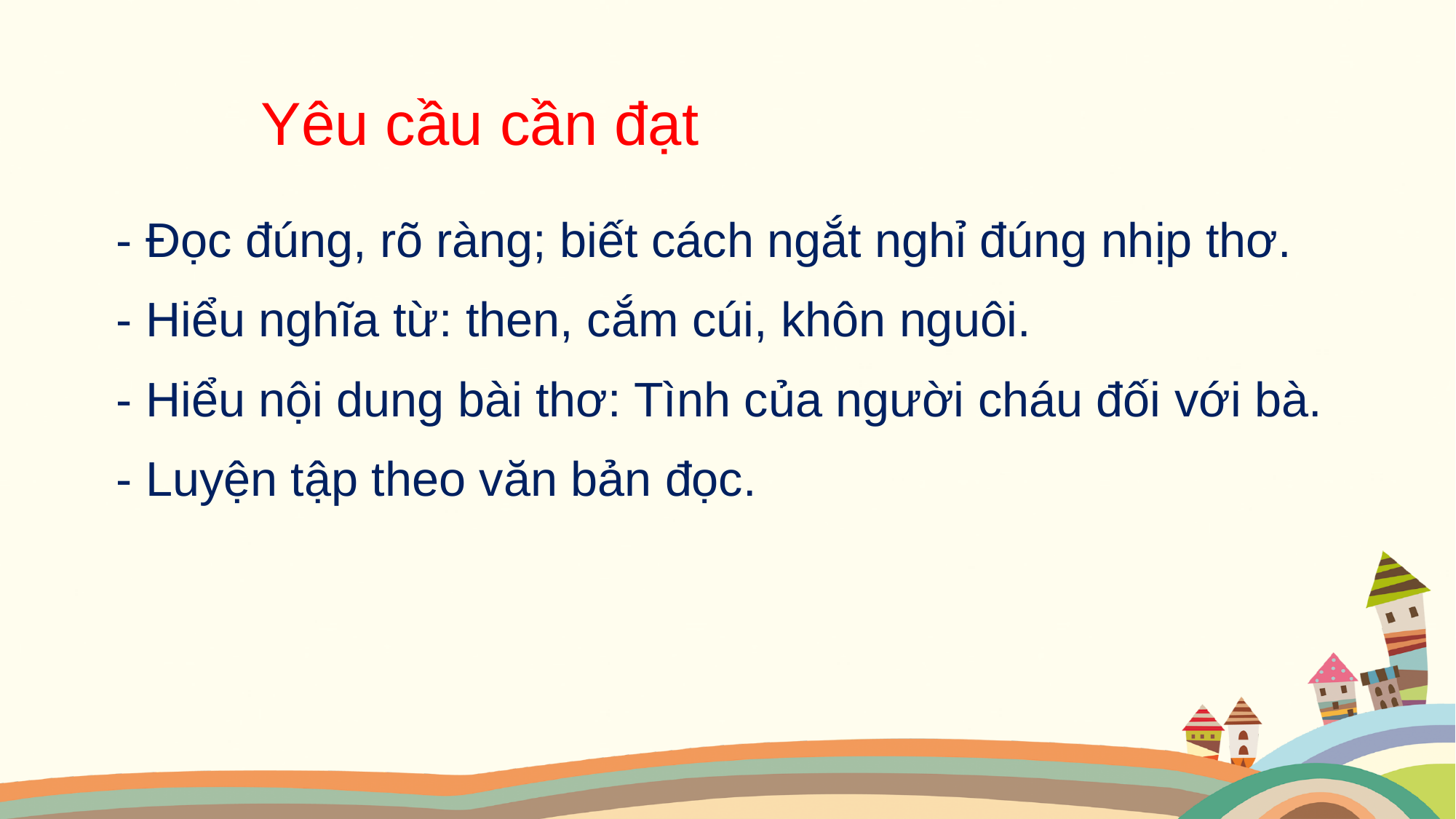

Yêu cầu cần đạt
  - Đọc đúng, rõ ràng; biết cách ngắt nghỉ đúng nhịp thơ.
  - Hiểu nghĩa từ: then, cắm cúi, khôn nguôi.
  - Hiểu nội dung bài thơ: Tình của người cháu đối với bà.
  - Luyện tập theo văn bản đọc.